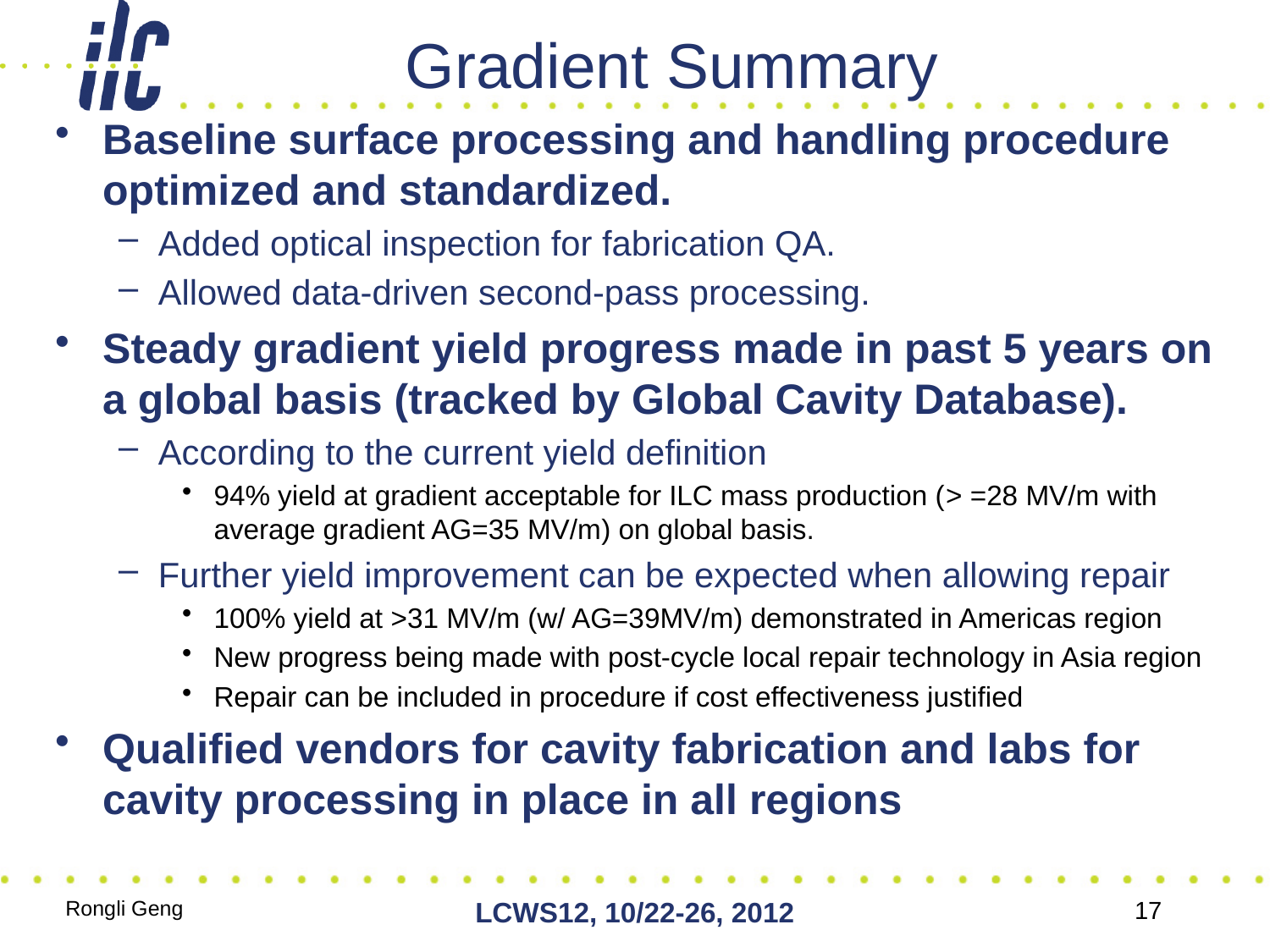

# Gradient Summary
Baseline surface processing and handling procedure optimized and standardized.
Added optical inspection for fabrication QA.
Allowed data-driven second-pass processing.
Steady gradient yield progress made in past 5 years on a global basis (tracked by Global Cavity Database).
According to the current yield definition
94% yield at gradient acceptable for ILC mass production (> =28 MV/m with average gradient AG=35 MV/m) on global basis.
Further yield improvement can be expected when allowing repair
100% yield at >31 MV/m (w/ AG=39MV/m) demonstrated in Americas region
New progress being made with post-cycle local repair technology in Asia region
Repair can be included in procedure if cost effectiveness justified
Qualified vendors for cavity fabrication and labs for cavity processing in place in all regions
Rongli Geng
LCWS12, 10/22-26, 2012
17